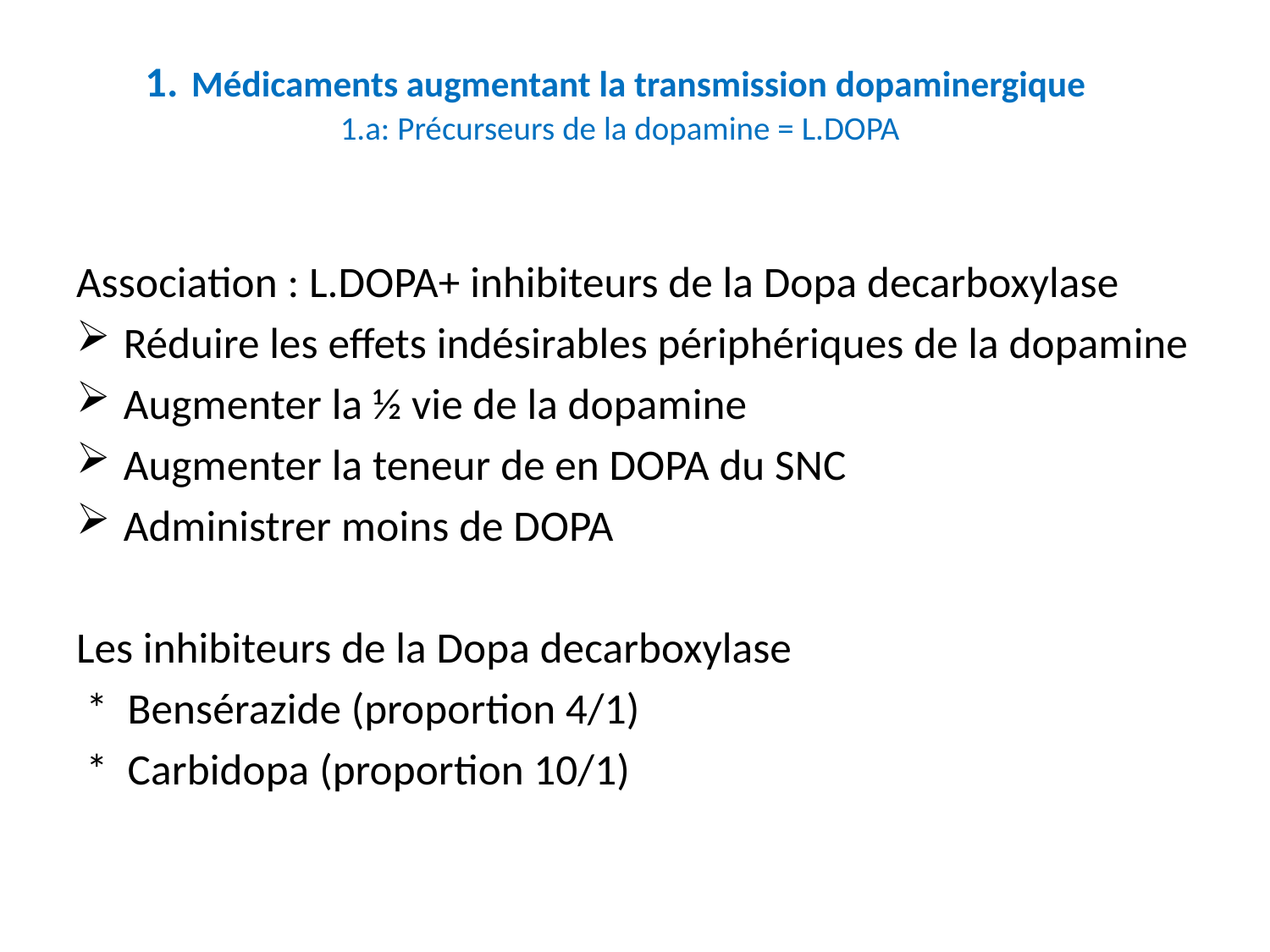

# 1. Médicaments augmentant la transmission dopaminergique 1.a: Précurseurs de la dopamine = L.DOPA
Association : L.DOPA+ inhibiteurs de la Dopa decarboxylase
Réduire les effets indésirables périphériques de la dopamine
Augmenter la ½ vie de la dopamine
Augmenter la teneur de en DOPA du SNC
Administrer moins de DOPA

Les inhibiteurs de la Dopa decarboxylase
 *  Bensérazide (proportion 4/1)
 *  Carbidopa (proportion 10/1)